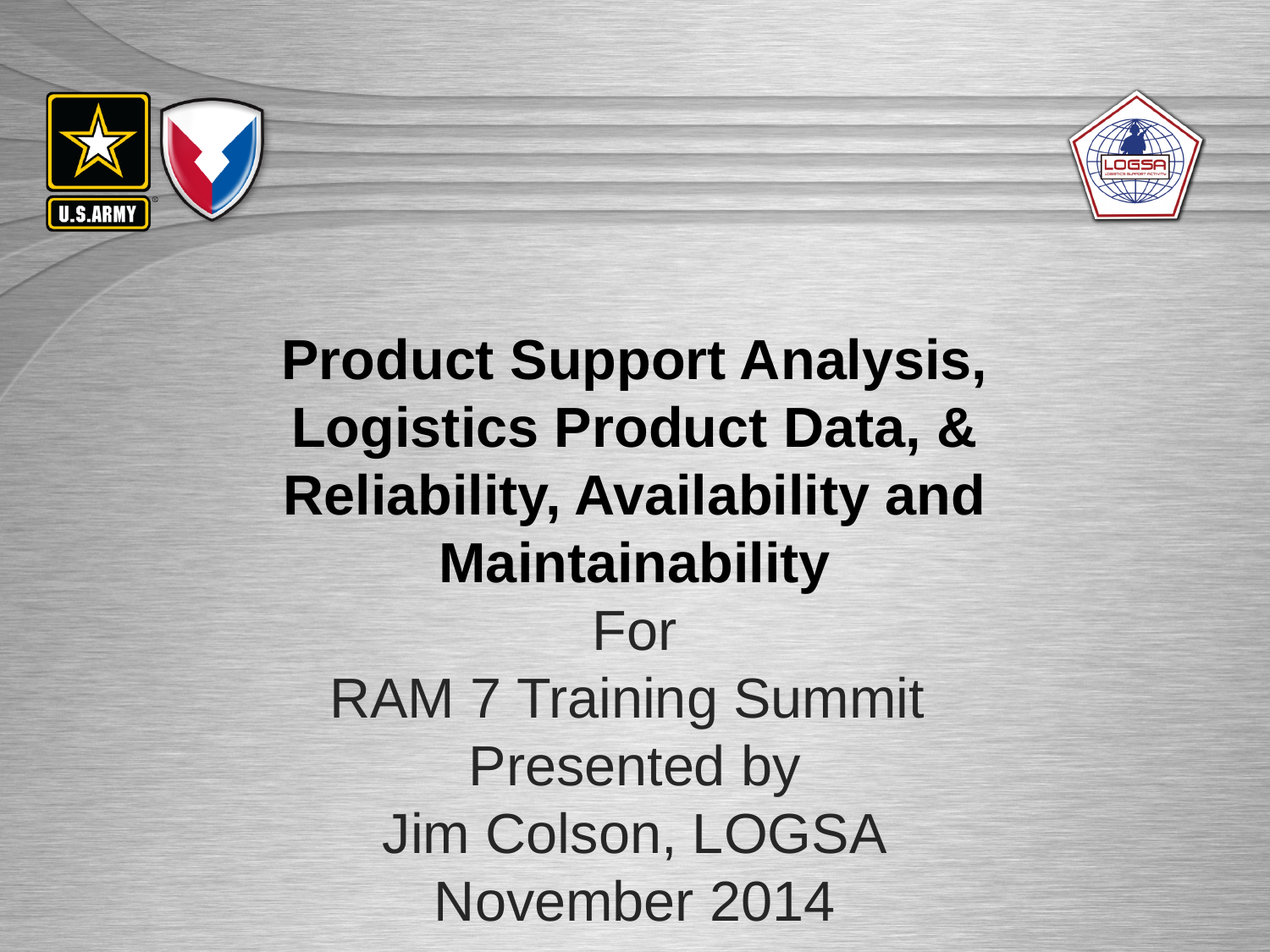

# Product Support Analysis, Logistics Product Data, & Reliability, Availability and Maintainability
For
RAM 7 Training Summit
Presented by
Jim Colson, LOGSA
November 2014